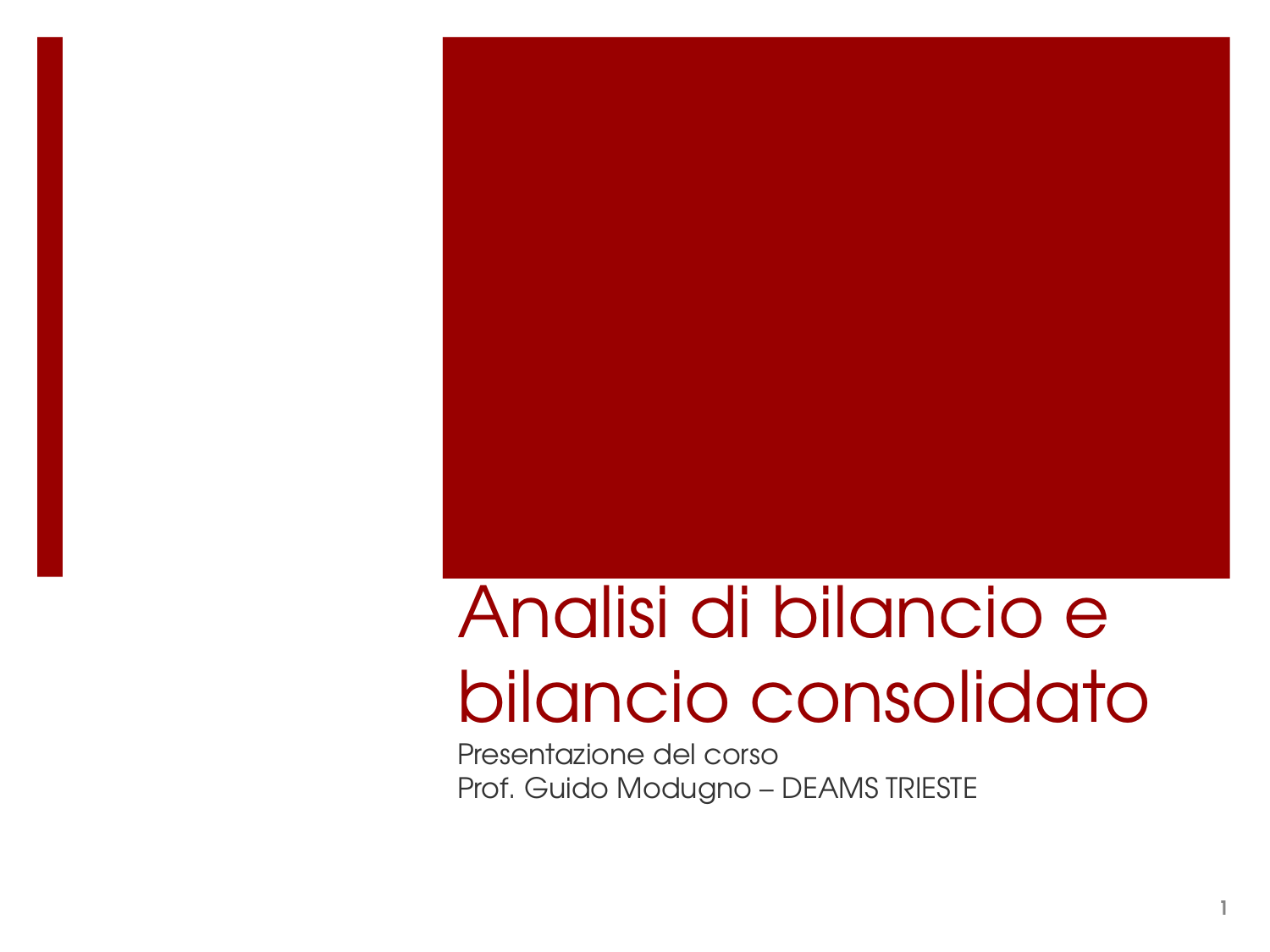

# Analisi di bilancio e bilancio consolidato
Presentazione del corso
Prof. Guido Modugno – DEAMS TRIESTE
1